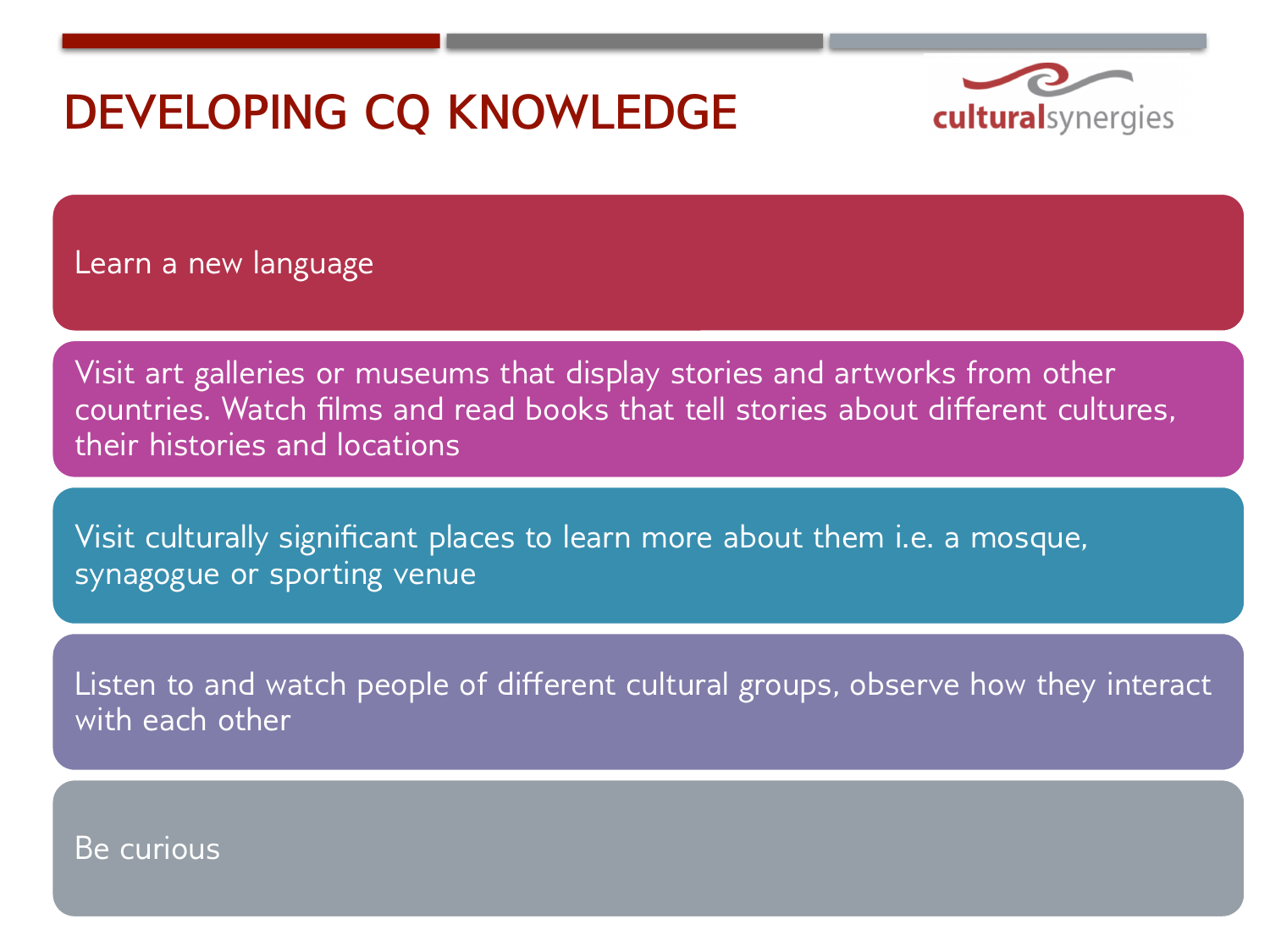

# Developing CQ Knowledge
Learn a new language
Visit art galleries or museums that display stories and artworks from other countries. Watch films and read books that tell stories about different cultures, their histories and locations
Visit culturally significant places to learn more about them i.e. a mosque, synagogue or sporting venue
Listen to and watch people of different cultural groups, observe how they interact with each other
Be curious